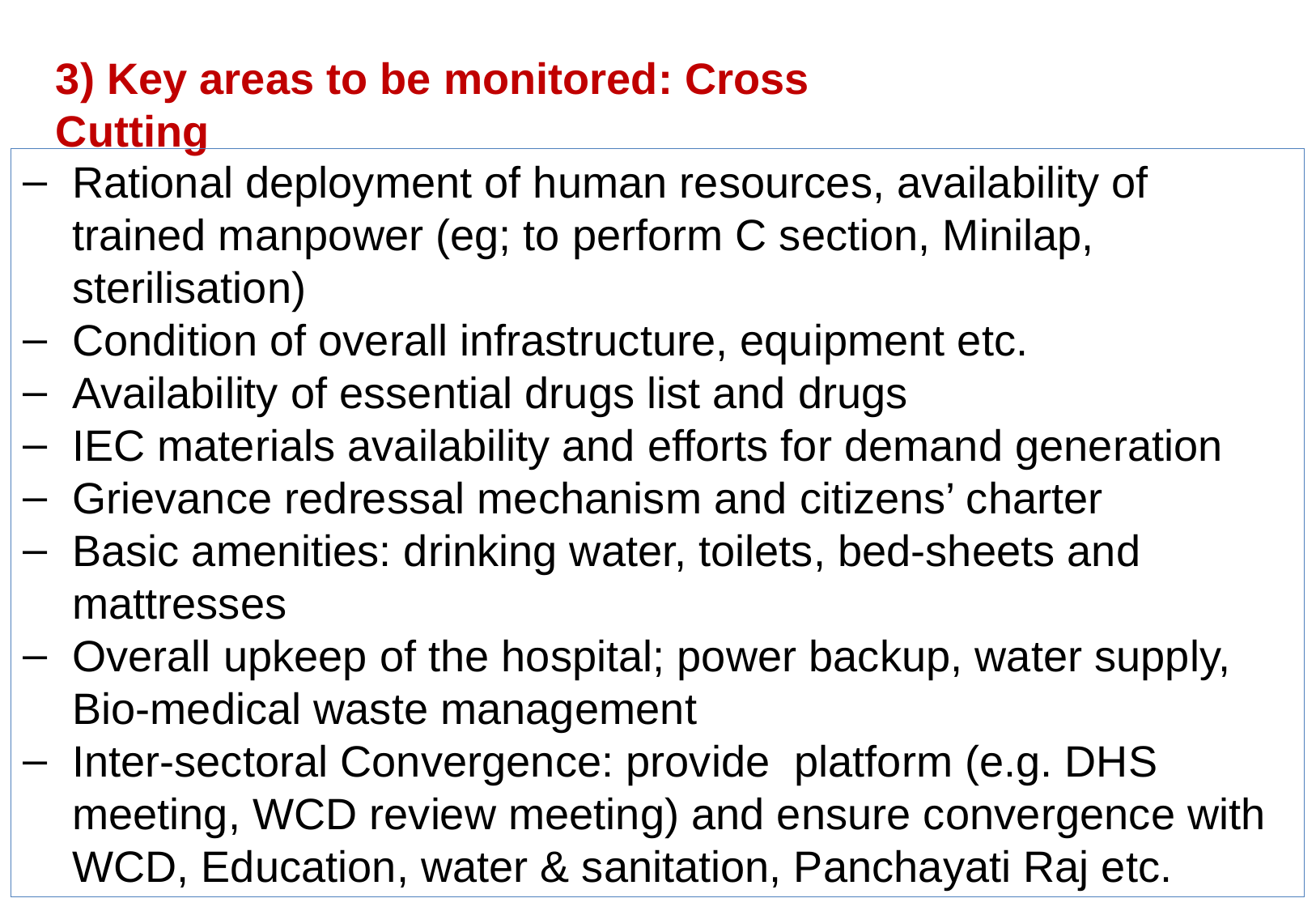

3) Key areas to be monitored: Cross Cutting
Rational deployment of human resources, availability of trained manpower (eg; to perform C section, Minilap, sterilisation)
Condition of overall infrastructure, equipment etc.
Availability of essential drugs list and drugs
IEC materials availability and efforts for demand generation
Grievance redressal mechanism and citizens’ charter
Basic amenities: drinking water, toilets, bed-sheets and mattresses
Overall upkeep of the hospital; power backup, water supply, Bio-medical waste management
Inter-sectoral Convergence: provide  platform (e.g. DHS meeting, WCD review meeting) and ensure convergence with WCD, Education, water & sanitation, Panchayati Raj etc.